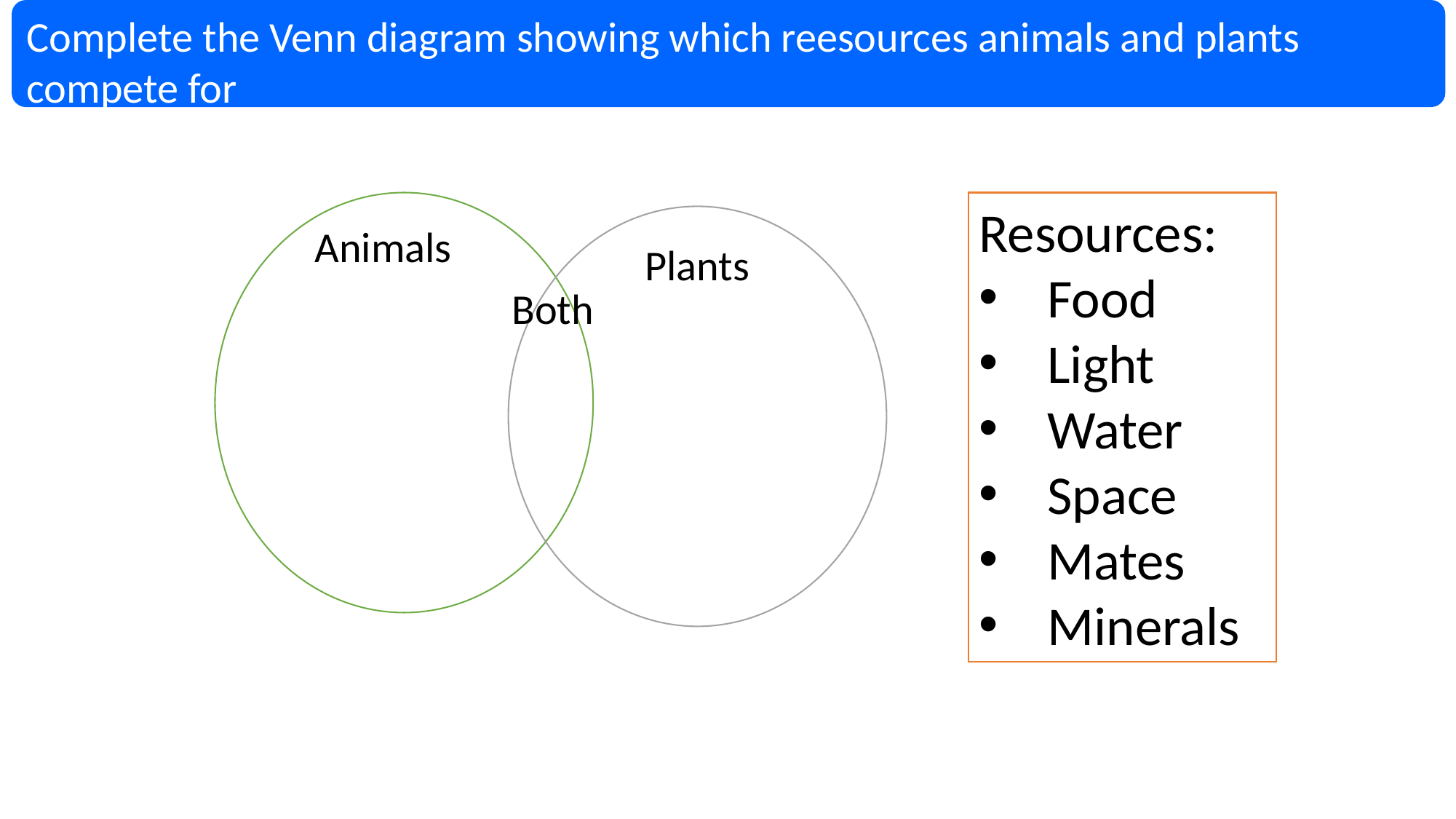

Complete the Venn diagram showing which reesources animals and plants compete for

Resources:
Food
Light
Water
Space
Mates
Minerals

Animals
Plants
Both